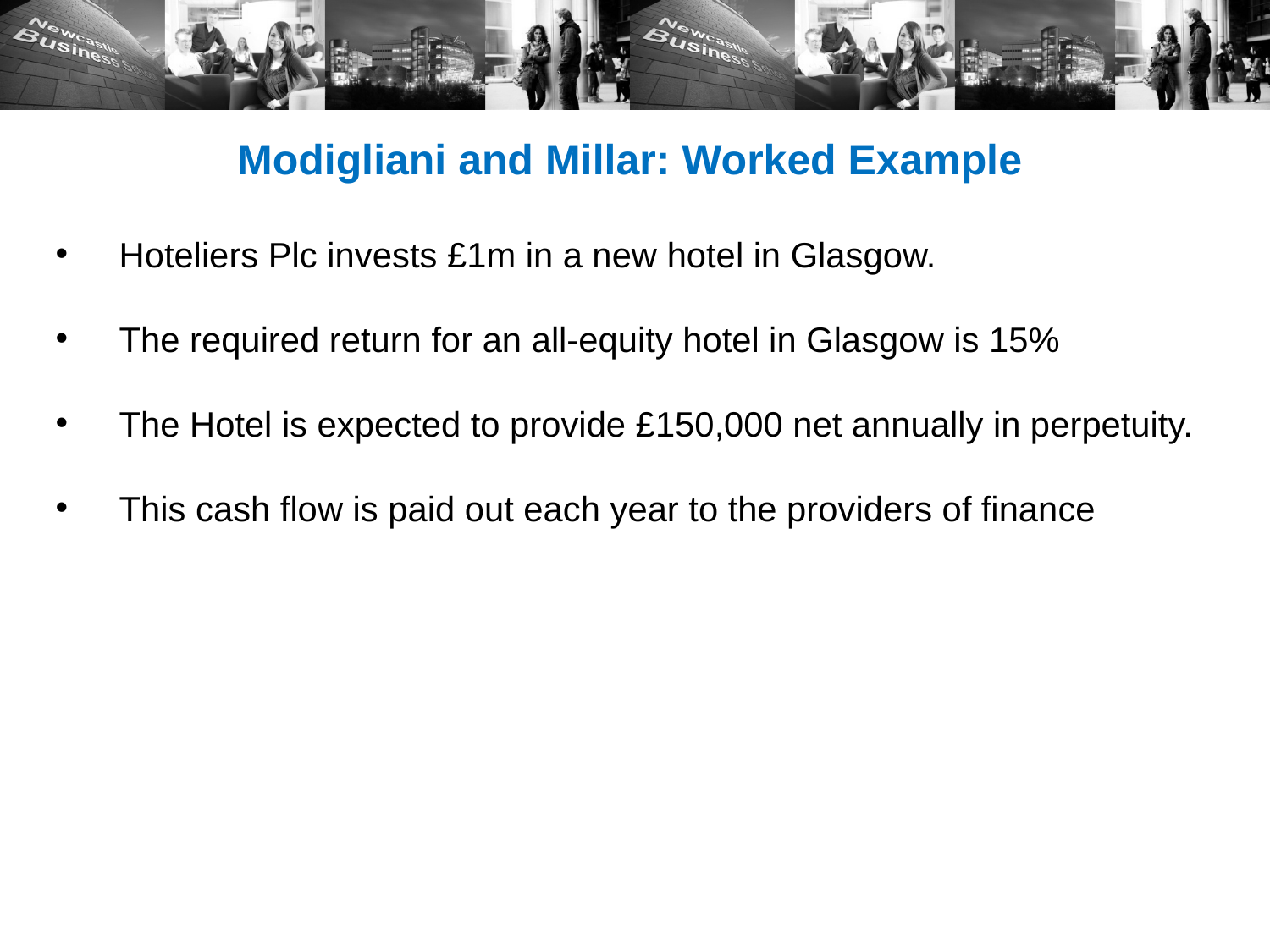

Modigliani and Millar: Worked Example
Hoteliers Plc invests £1m in a new hotel in Glasgow.

The required return for an all-equity hotel in Glasgow is 15%

The Hotel is expected to provide £150,000 net annually in perpetuity.

This cash flow is paid out each year to the providers of finance